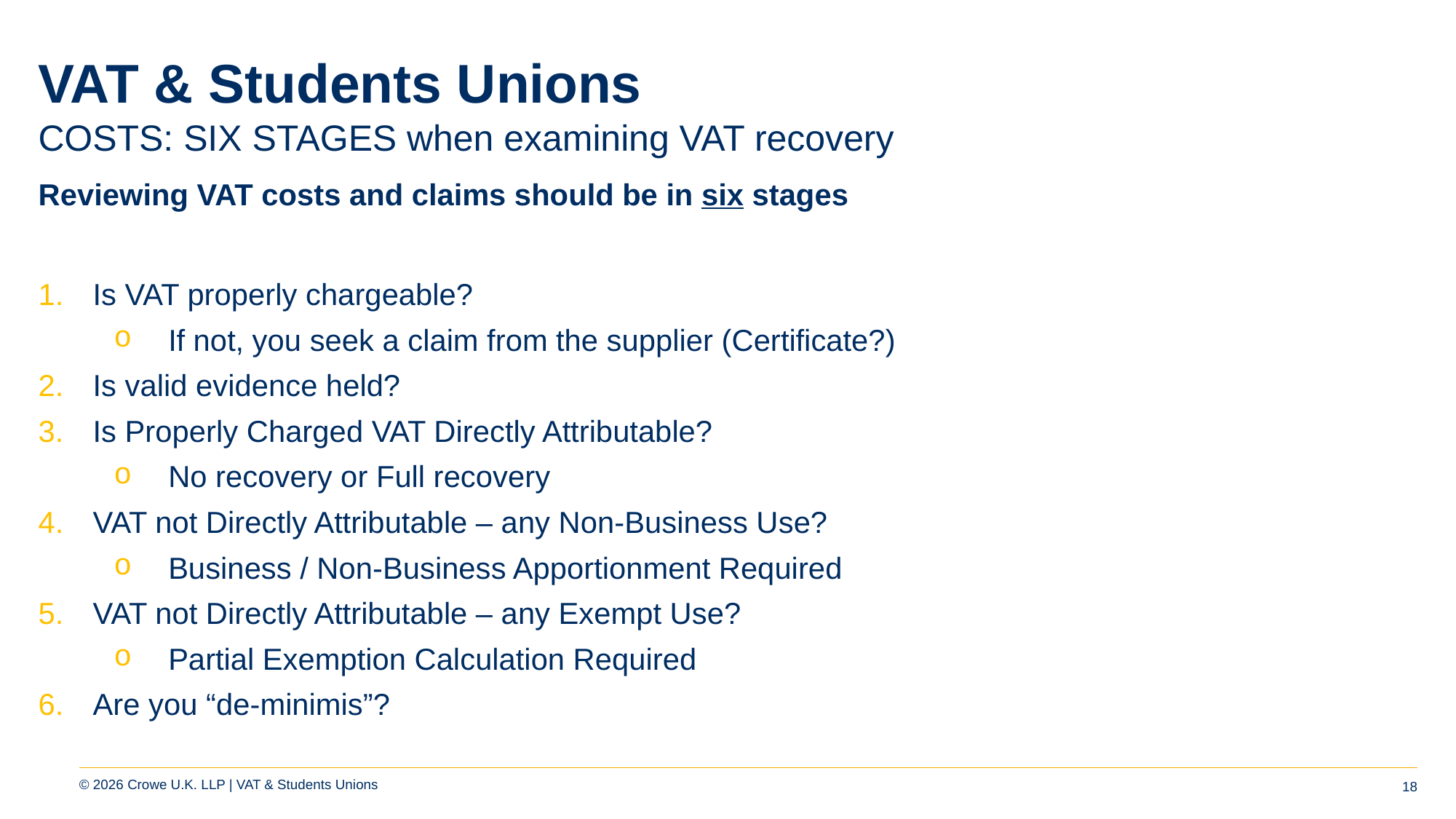

# VAT & Students Unions
COSTS: SIX STAGES when examining VAT recovery
Reviewing VAT costs and claims should be in six stages

Is VAT properly chargeable?
If not, you seek a claim from the supplier (Certificate?)
Is valid evidence held?
Is Properly Charged VAT Directly Attributable?
No recovery or Full recovery
VAT not Directly Attributable – any Non-Business Use?
Business / Non-Business Apportionment Required
VAT not Directly Attributable – any Exempt Use?
Partial Exemption Calculation Required
Are you “de-minimis”?

18
© 2026 Crowe U.K. LLP | VAT & Students Unions